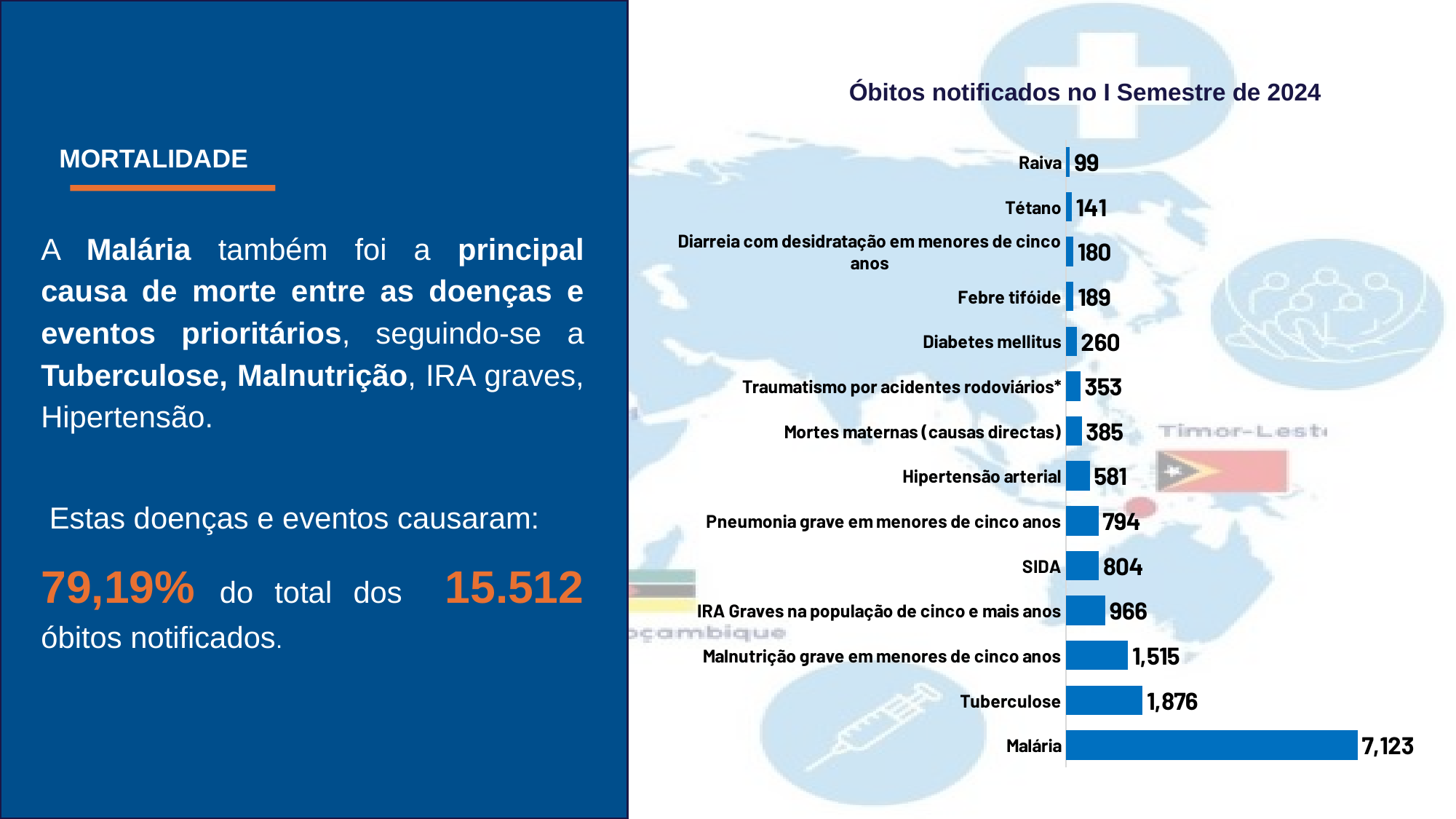

Óbitos notificados no I Semestre de 2024

### Chart

| Category | ÓBITOS |
|---|---|
| Malária | 7123.0 |
| Tuberculose | 1876.0 |
| Malnutrição grave em menores de cinco anos | 1515.0 |
| IRA Graves na população de cinco e mais anos | 966.0 |
| SIDA | 804.0 |
| Pneumonia grave em menores de cinco anos | 794.0 |
| Hipertensão arterial | 581.0 |
| Mortes maternas (causas directas) | 385.0 |
| Traumatismo por acidentes rodoviários* | 353.0 |
| Diabetes mellitus | 260.0 |
| Febre tifóide | 189.0 |
| Diarreia com desidratação em menores de cinco anos | 180.0 |
| Tétano | 141.0 |
| Raiva | 99.0 |
  MORTALIDADE

A Malária também foi a principal causa de morte entre as doenças e eventos prioritários, seguindo-se a Tuberculose, Malnutrição, IRA graves, Hipertensão.

 Estas doenças e eventos causaram:
79,19% do total dos  15.512 óbitos notificados.